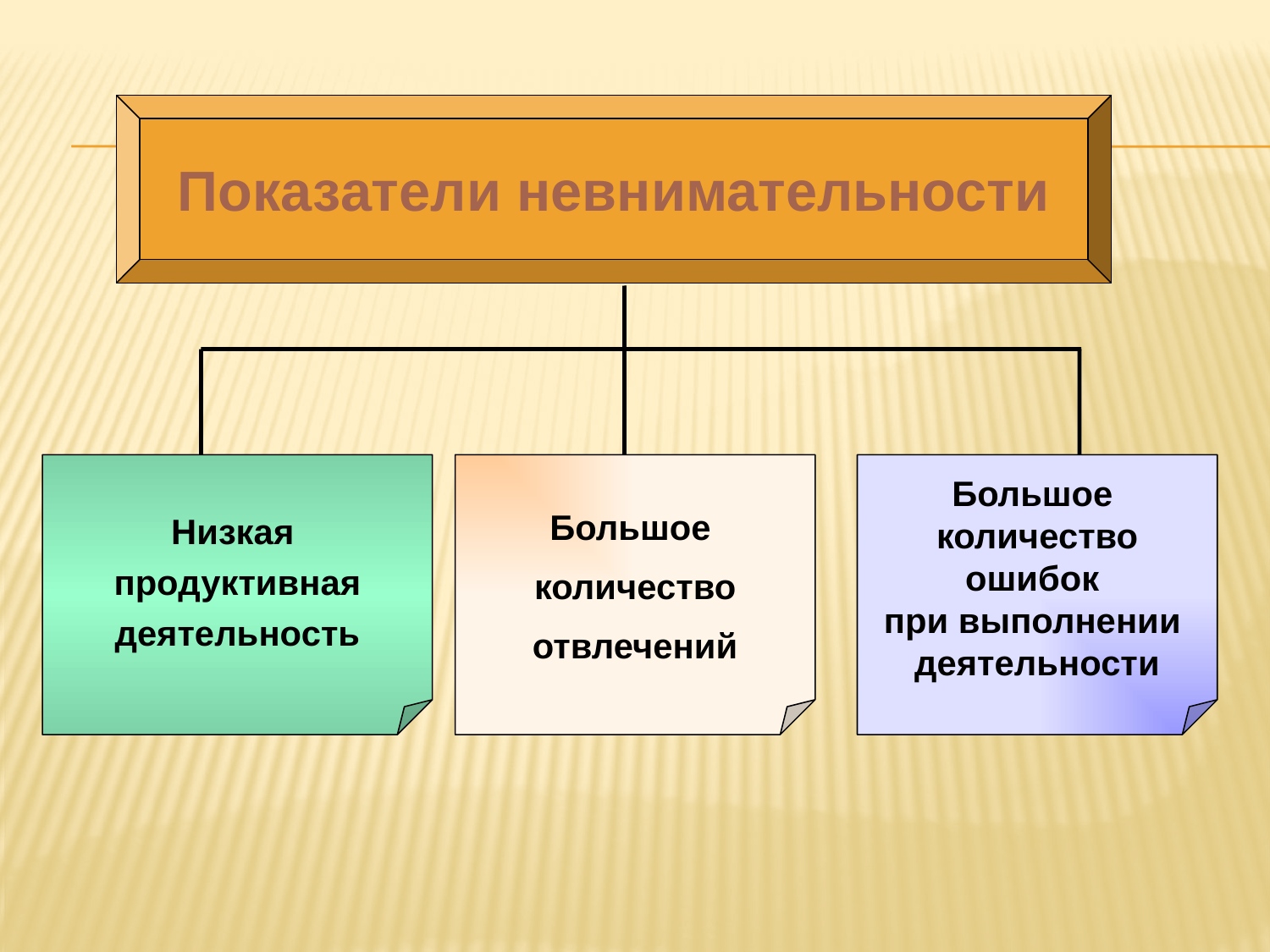

Показатели невнимательности

Низкая
продуктивная
деятельность

Большое
количество
отвлечений

Большое
количество
ошибок
при выполнении
деятельности